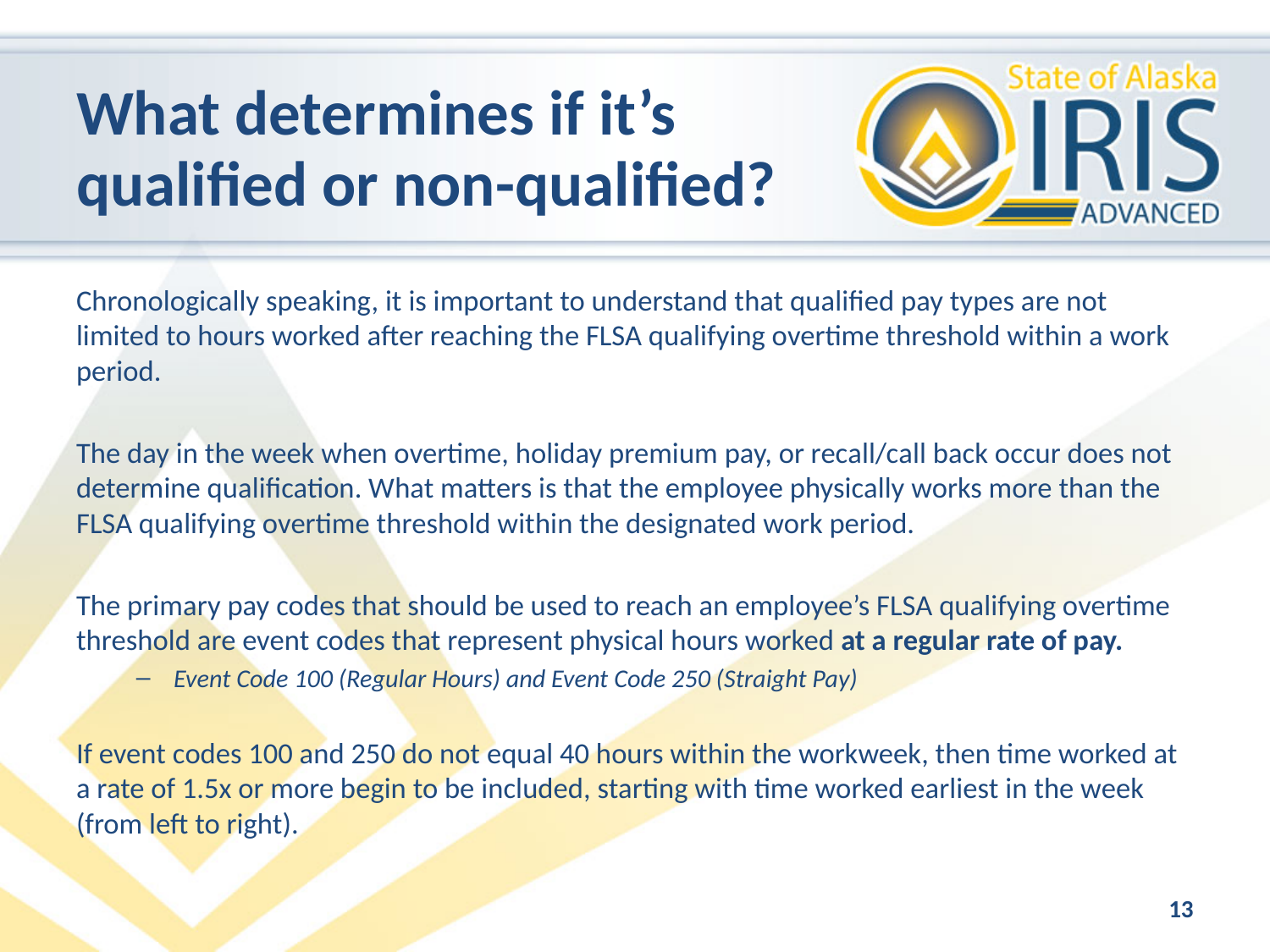

# What determines if it’s qualified or non-qualified?
Chronologically speaking, it is important to understand that qualified pay types are not limited to hours worked after reaching the FLSA qualifying overtime threshold within a work period.

The day in the week when overtime, holiday premium pay, or recall/call back occur does not determine qualification. What matters is that the employee physically works more than the FLSA qualifying overtime threshold within the designated work period.

The primary pay codes that should be used to reach an employee’s FLSA qualifying overtime threshold are event codes that represent physical hours worked at a regular rate of pay.
Event Code 100 (Regular Hours) and Event Code 250 (Straight Pay)

If event codes 100 and 250 do not equal 40 hours within the workweek, then time worked at a rate of 1.5x or more begin to be included, starting with time worked earliest in the week (from left to right).
13